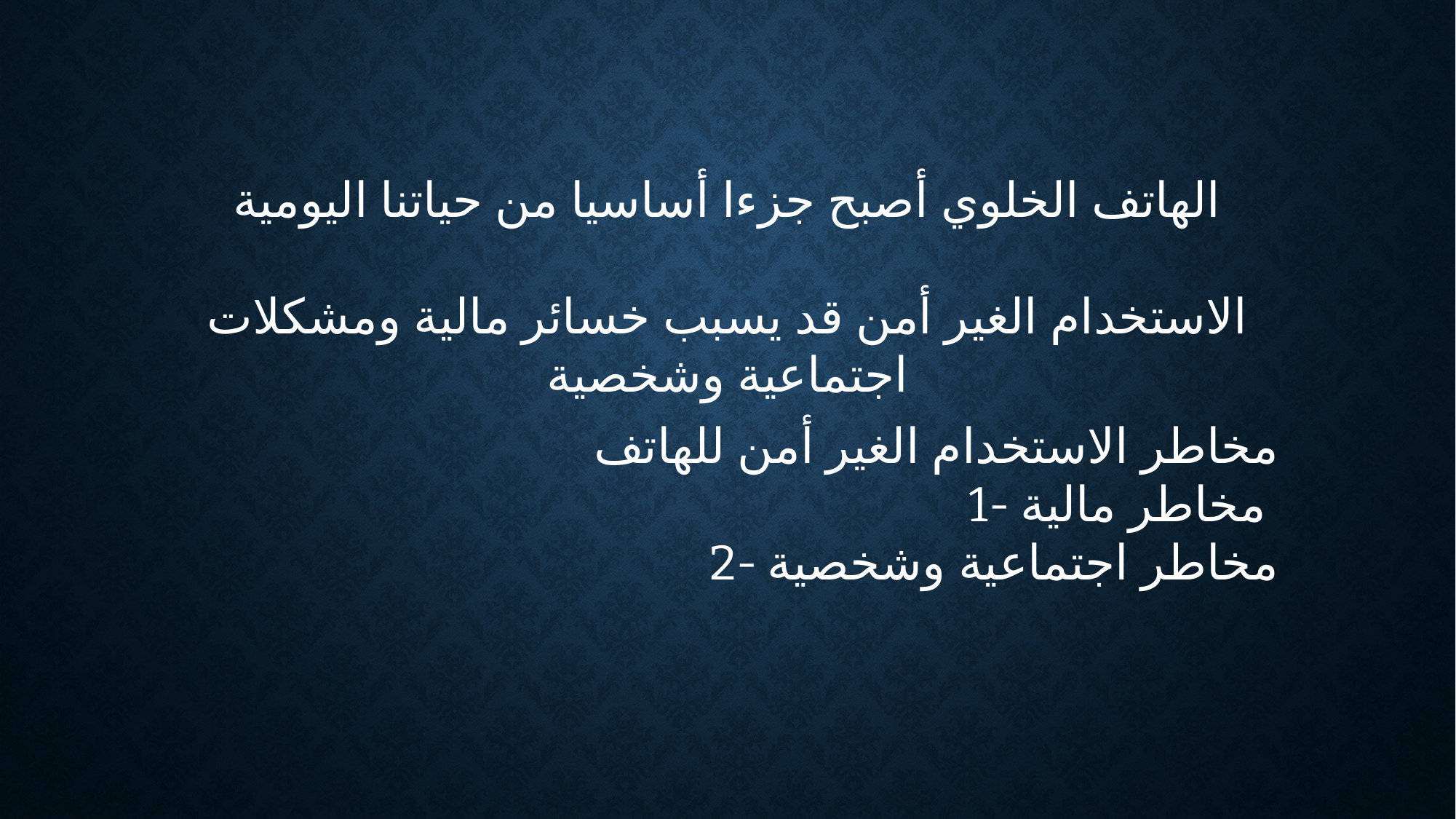

الهاتف الخلوي أصبح جزءا أساسيا من حياتنا اليومية

الاستخدام الغير أمن قد يسبب خسائر مالية ومشكلات اجتماعية وشخصية
مخاطر الاستخدام الغير أمن للهاتف
1- مخاطر مالية
2- مخاطر اجتماعية وشخصية